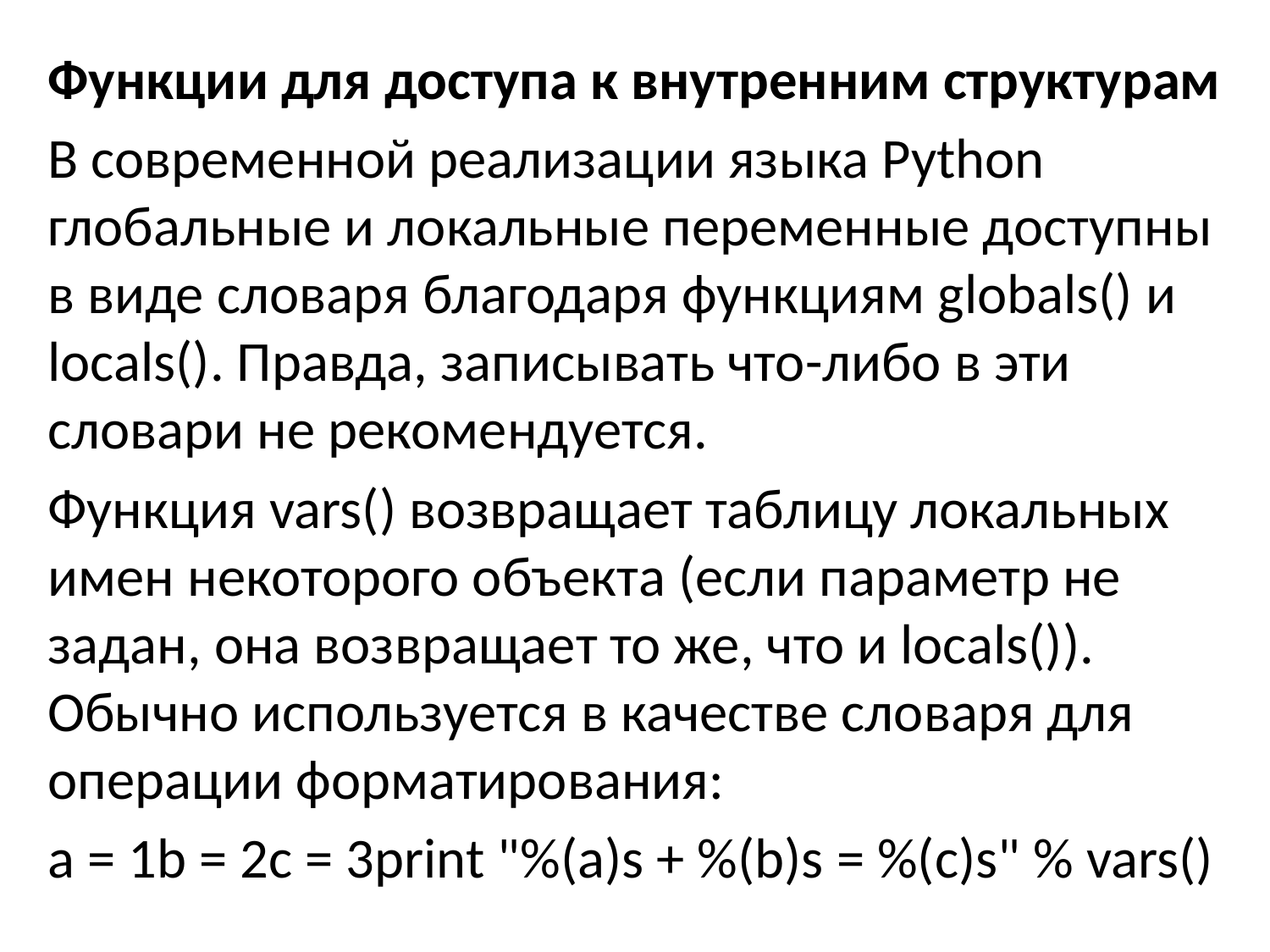

Функции для доступа к внутренним структурам
В современной реализации языка Python глобальные и локальные переменные доступны в виде словаря благодаря функциям globals() и locals(). Правда, записывать что-либо в эти словари не рекомендуется.
Функция vars() возвращает таблицу локальных имен некоторого объекта (если параметр не задан, она возвращает то же, что и locals()). Обычно используется в качестве словаря для операции форматирования:
a = 1b = 2c = 3print "%(a)s + %(b)s = %(c)s" % vars()